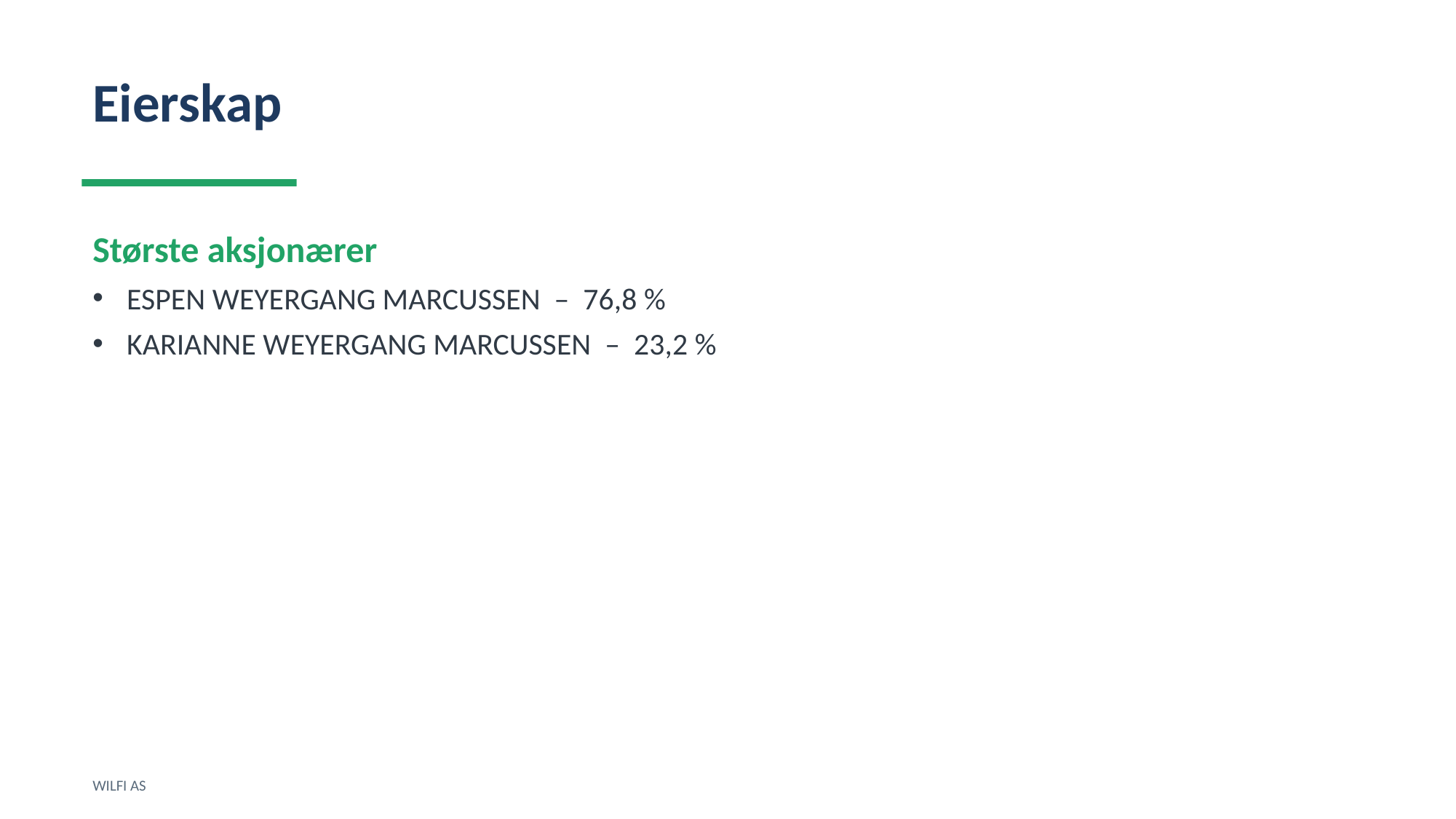

Eierskap

Største aksjonærer
ESPEN WEYERGANG MARCUSSEN  –  76,8 %
KARIANNE WEYERGANG MARCUSSEN  –  23,2 %
WILFI AS